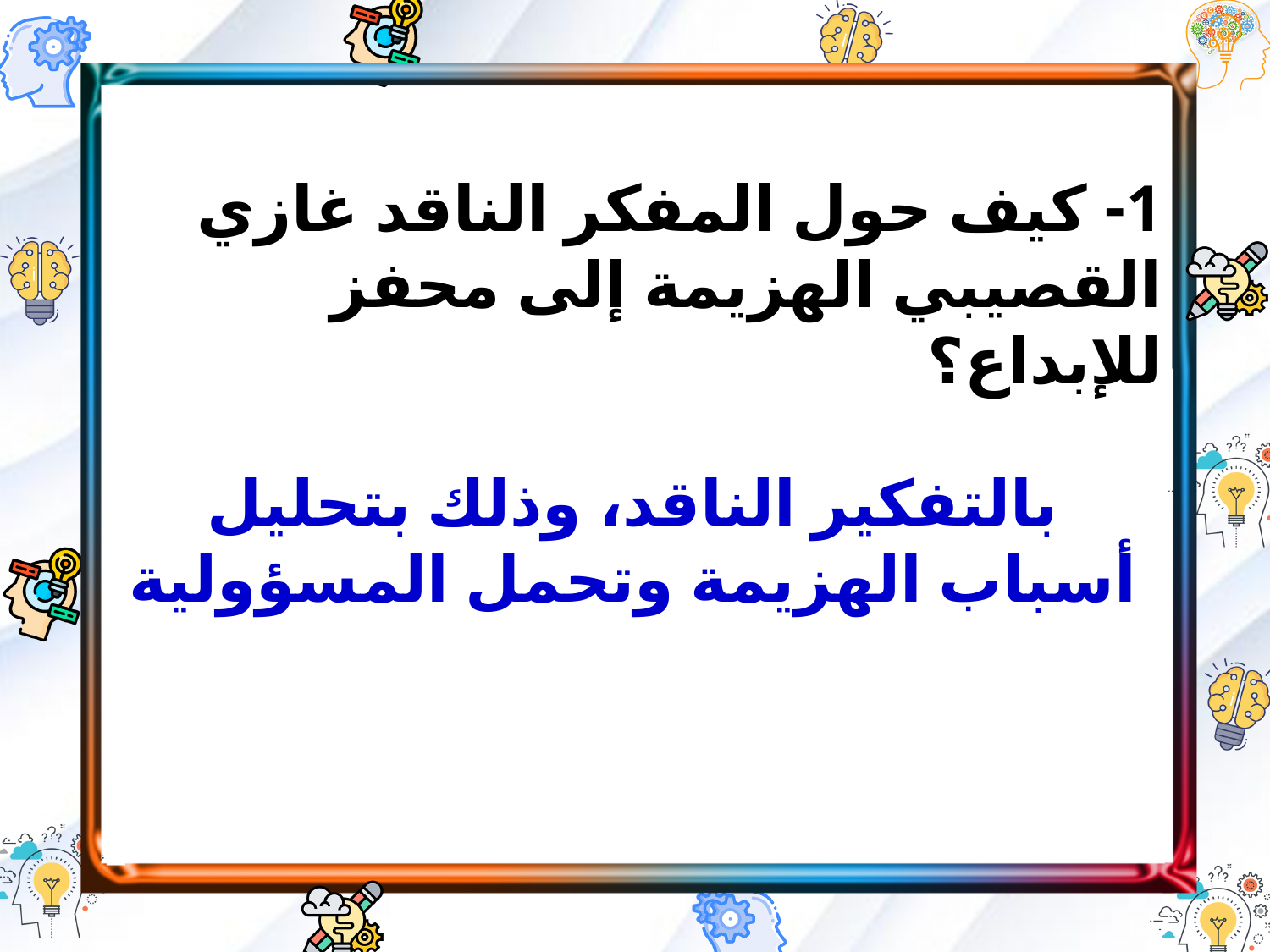

1- كيف حول المفكر الناقد غازي القصيبي الهزيمة إلى محفز للإبداع؟
بالتفكير الناقد، وذلك بتحليل أسباب الهزيمة وتحمل المسؤولية